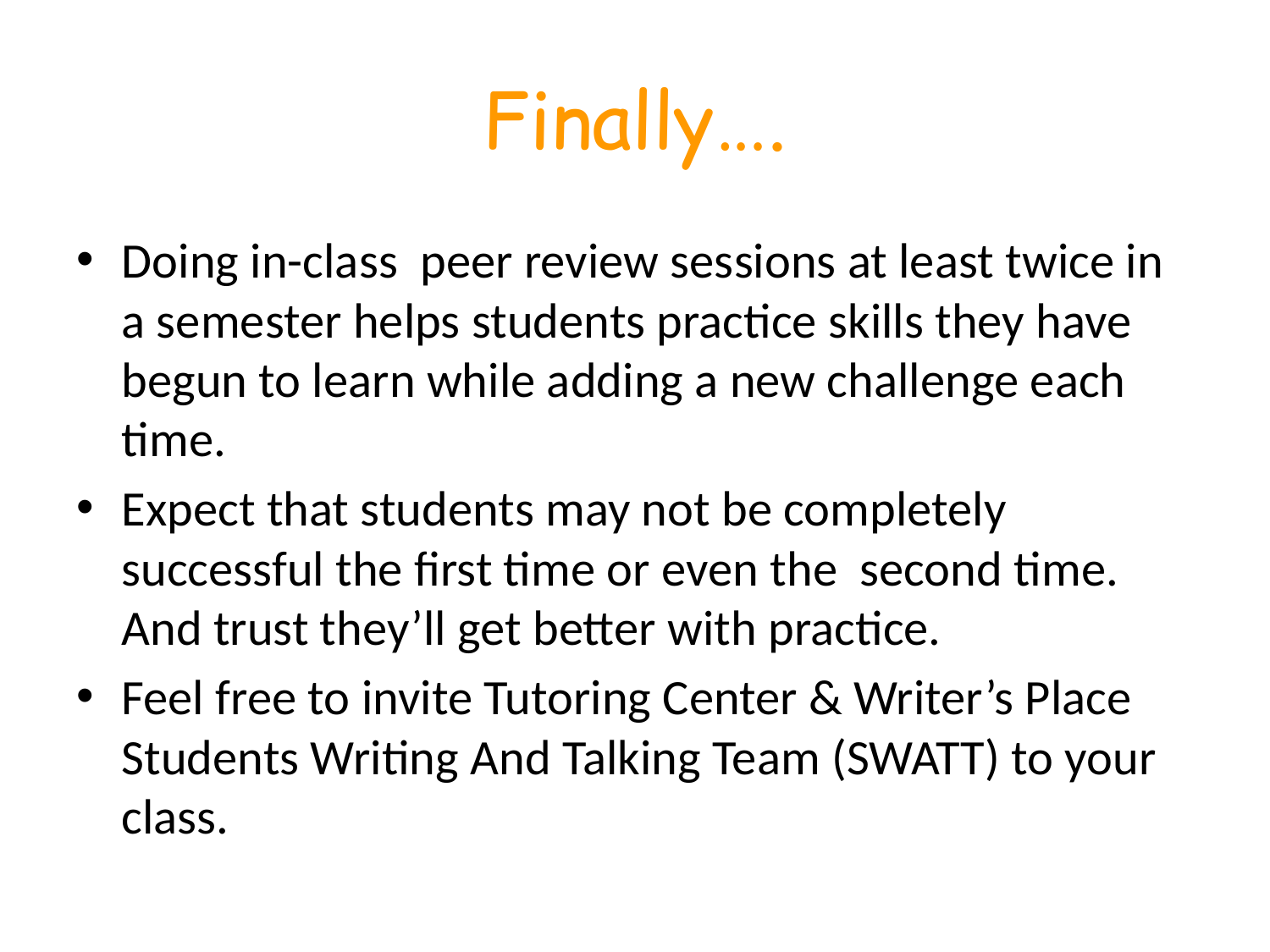

# Finally….
Doing in-class  peer review sessions at least twice in a semester helps students practice skills they have begun to learn while adding a new challenge each time.
Expect that students may not be completely successful the first time or even the  second time.  And trust they’ll get better with practice.
Feel free to invite Tutoring Center & Writer’s Place Students Writing And Talking Team (SWATT) to your class.